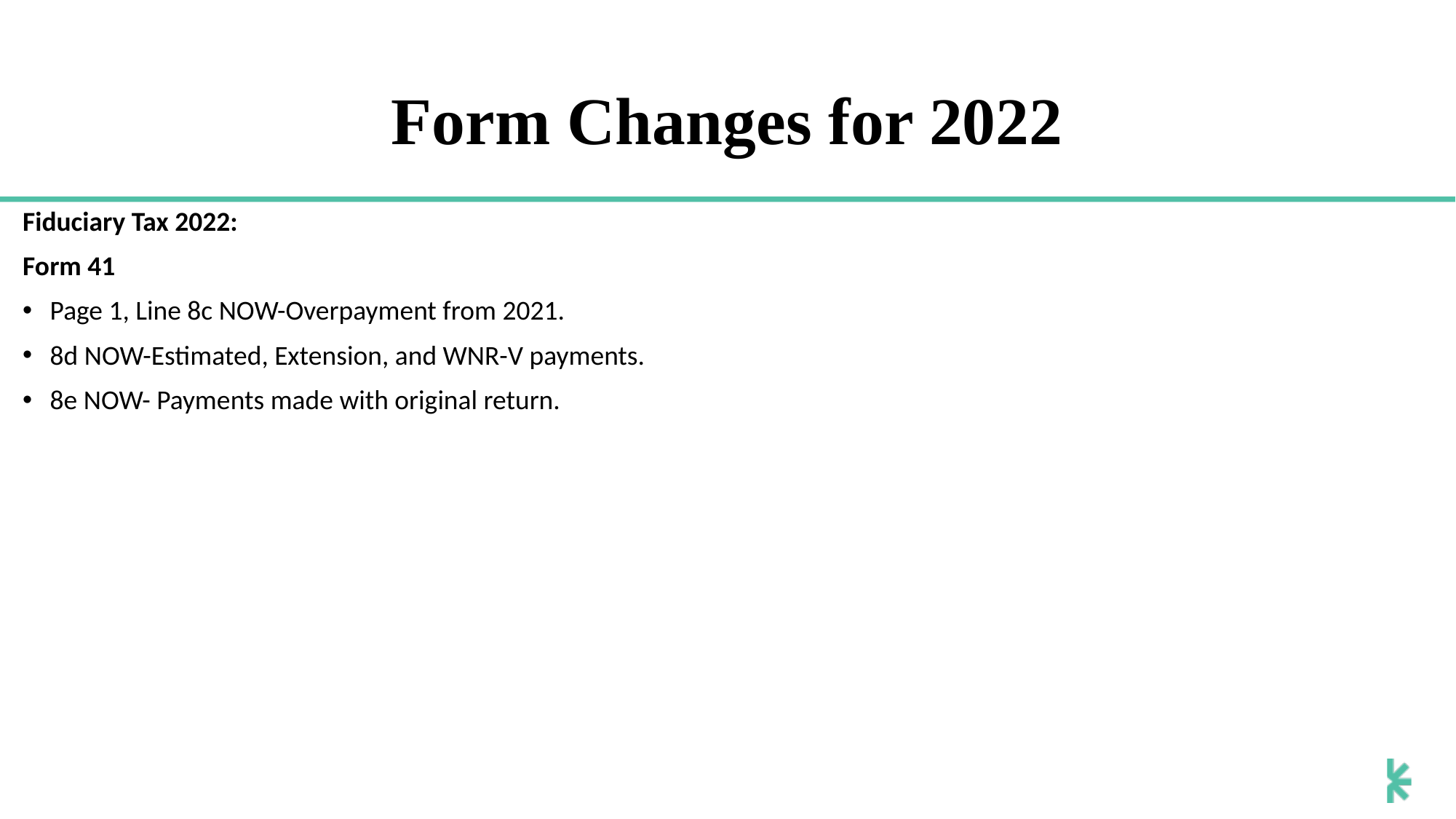

# Form Changes for 2022
Fiduciary Tax 2022:
Form 41
Page 1, Line 8c NOW-Overpayment from 2021.
8d NOW-Estimated, Extension, and WNR-V payments.
8e NOW- Payments made with original return.